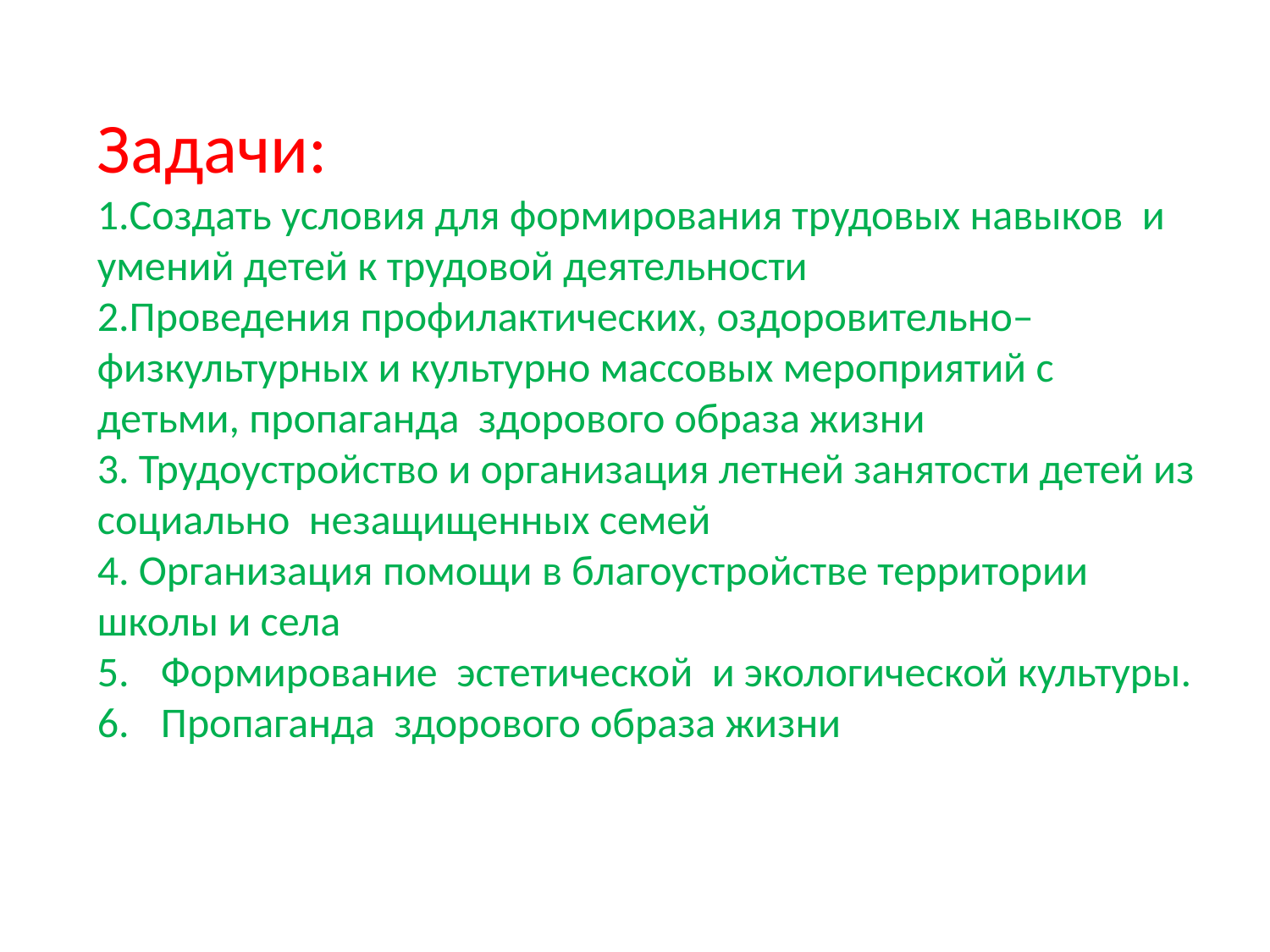

Задачи:
1.Создать условия для формирования трудовых навыков  и умений детей к трудовой деятельности
2.Проведения профилактических, оздоровительно–физкультурных и культурно массовых мероприятий с детьми, пропаганда  здорового образа жизни
3. Трудоустройство и организация летней занятости детей из социально  незащищенных семей
4. Организация помощи в благоустройстве территории школы и села
Формирование  эстетической  и экологической культуры.
Пропаганда  здорового образа жизни